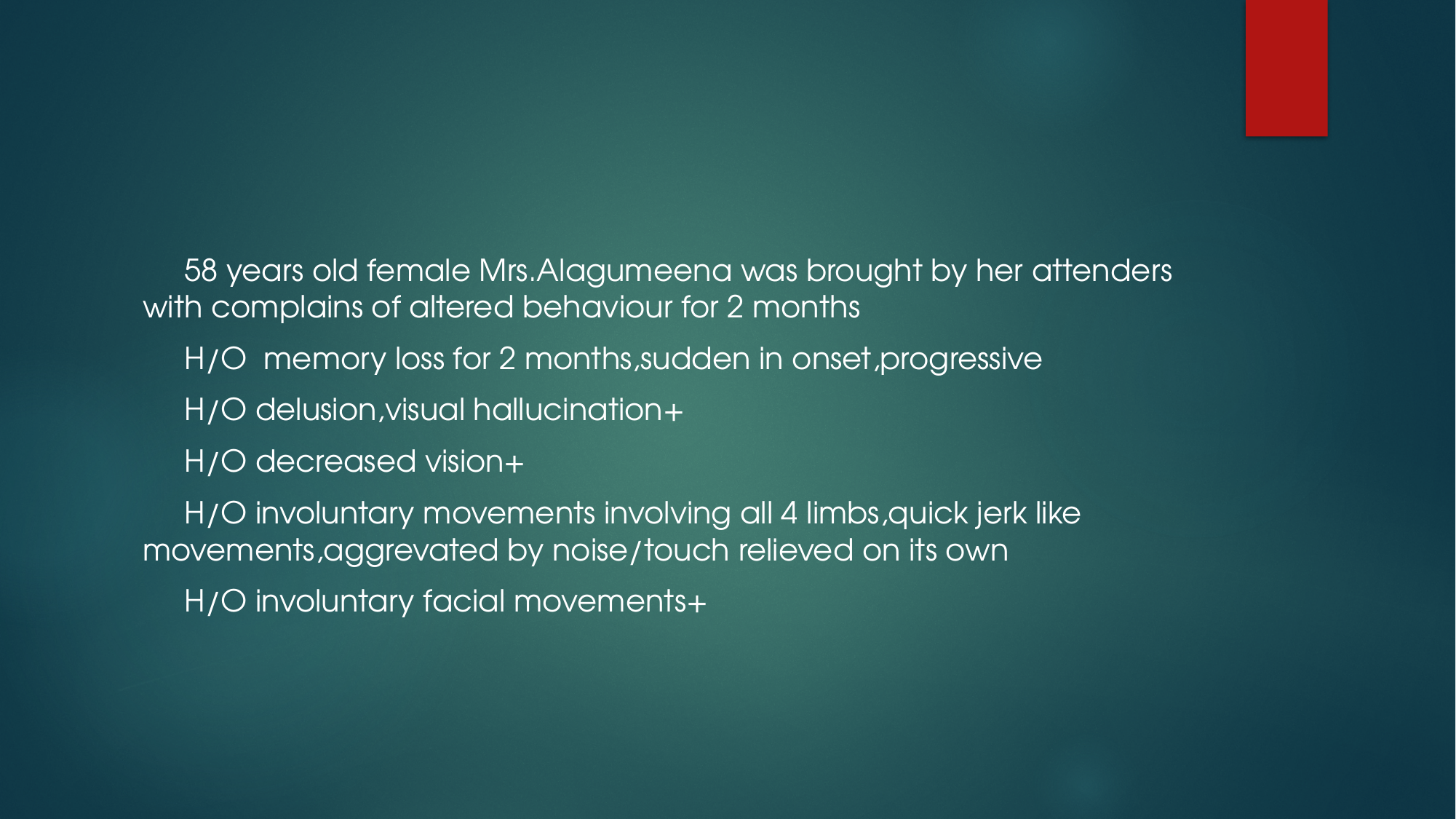

#
     58 years old female Mrs.Alagumeena was brought by her attenders with complains of altered behaviour for 2 months
     H/O  memory loss for 2 months,sudden in onset,progressive
     H/O delusion,visual hallucination+
     H/O decreased vision+
     H/O involuntary movements involving all 4 limbs,quick jerk like movements,aggrevated by noise/touch relieved on its own
     H/O involuntary facial movements+